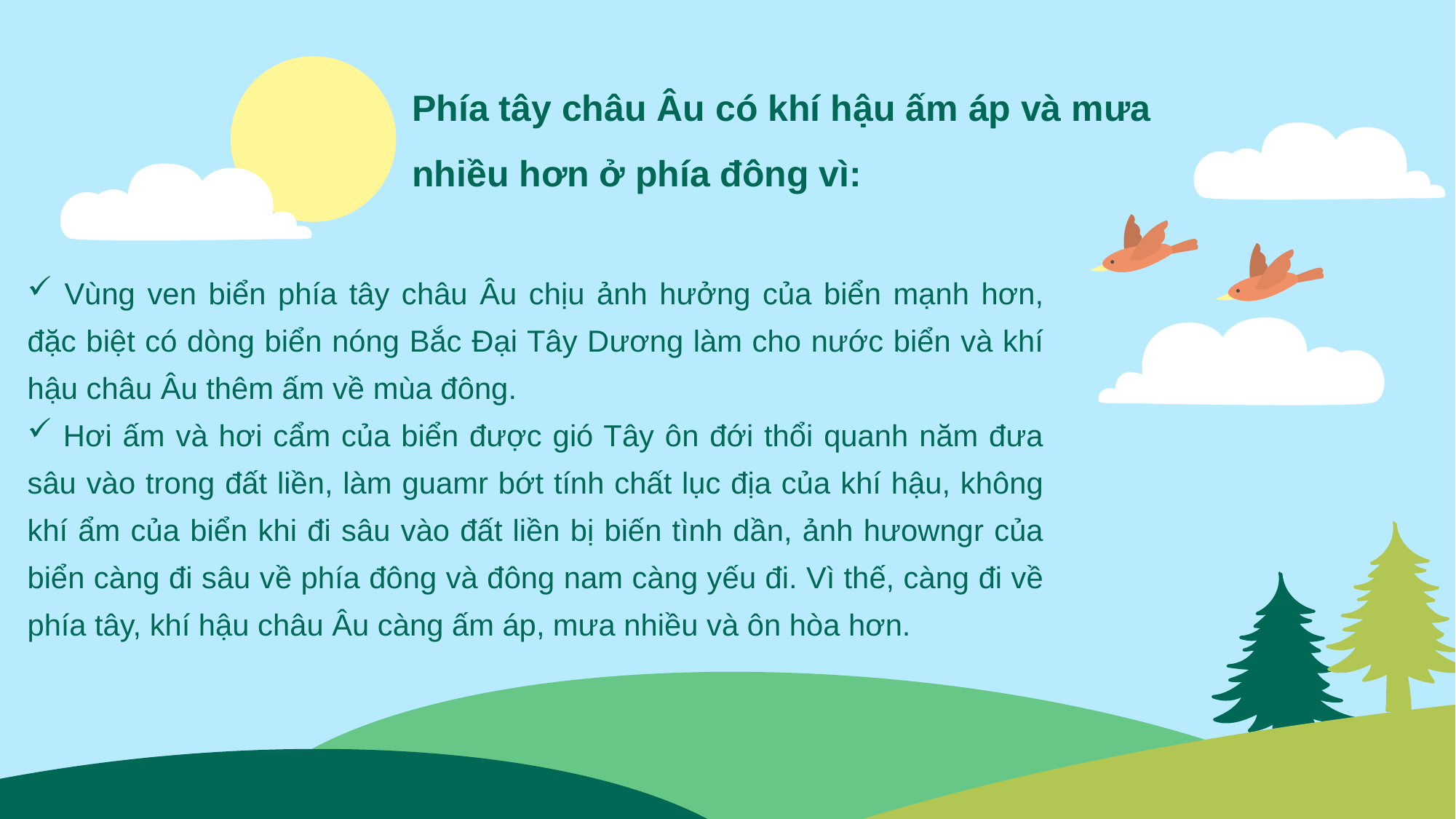

Phía tây châu Âu có khí hậu ấm áp và mưa nhiều hơn ở phía đông vì:
 Vùng ven biển phía tây châu Âu chịu ảnh hưởng của biển mạnh hơn, đặc biệt có dòng biển nóng Bắc Đại Tây Dương làm cho nước biển và khí hậu châu Âu thêm ấm về mùa đông.
 Hơi ấm và hơi cẩm của biển được gió Tây ôn đới thổi quanh năm đưa sâu vào trong đất liền, làm guamr bớt tính chất lục địa của khí hậu, không khí ẩm của biển khi đi sâu vào đất liền bị biến tình dần, ảnh hưowngr của biển càng đi sâu về phía đông và đông nam càng yếu đi. Vì thế, càng đi về phía tây, khí hậu châu Âu càng ấm áp, mưa nhiều và ôn hòa hơn.